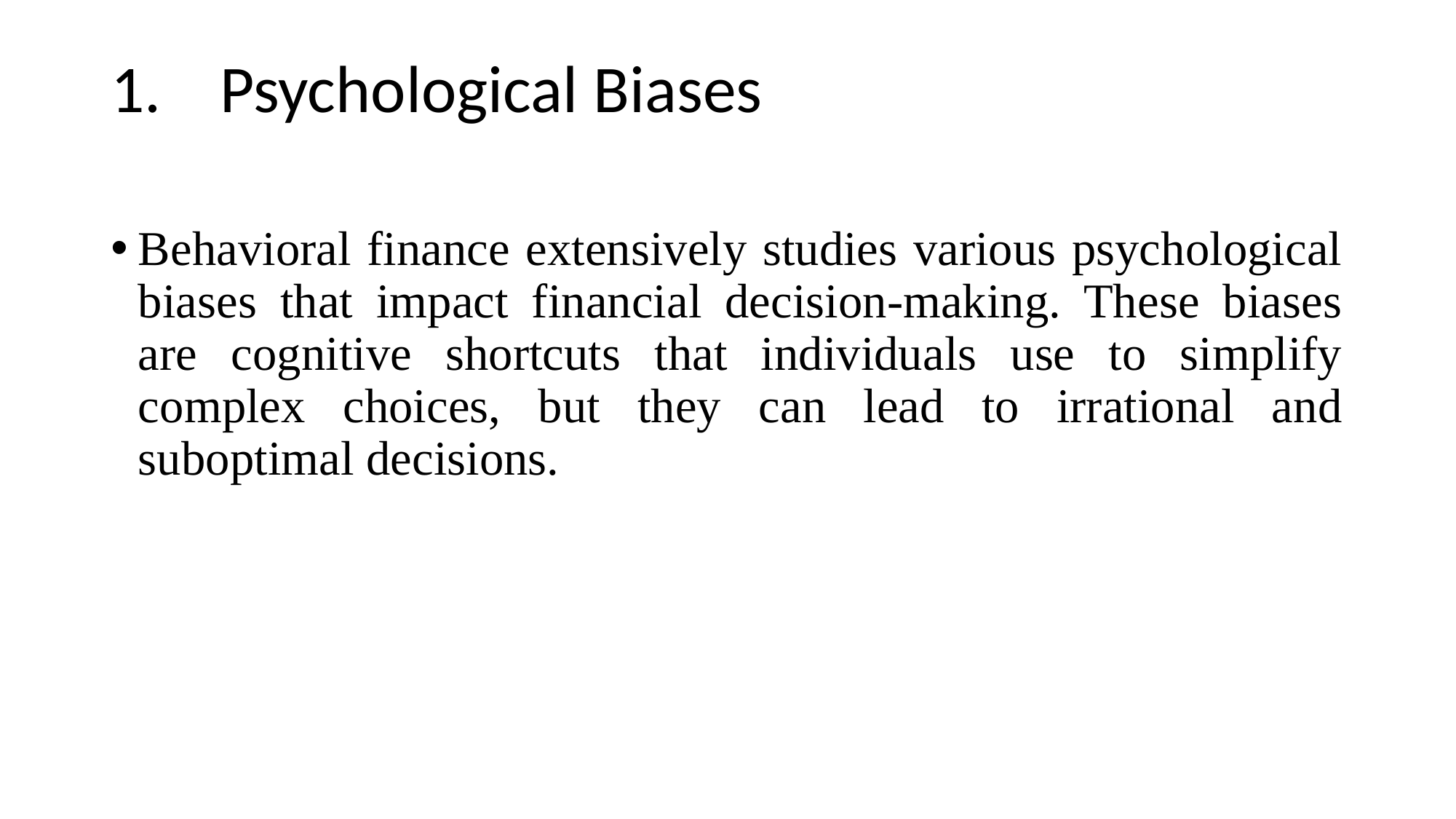

# 1.	Psychological Biases
Behavioral finance extensively studies various psychological biases that impact financial decision-making. These biases are cognitive shortcuts that individuals use to simplify complex choices, but they can lead to irrational and suboptimal decisions.